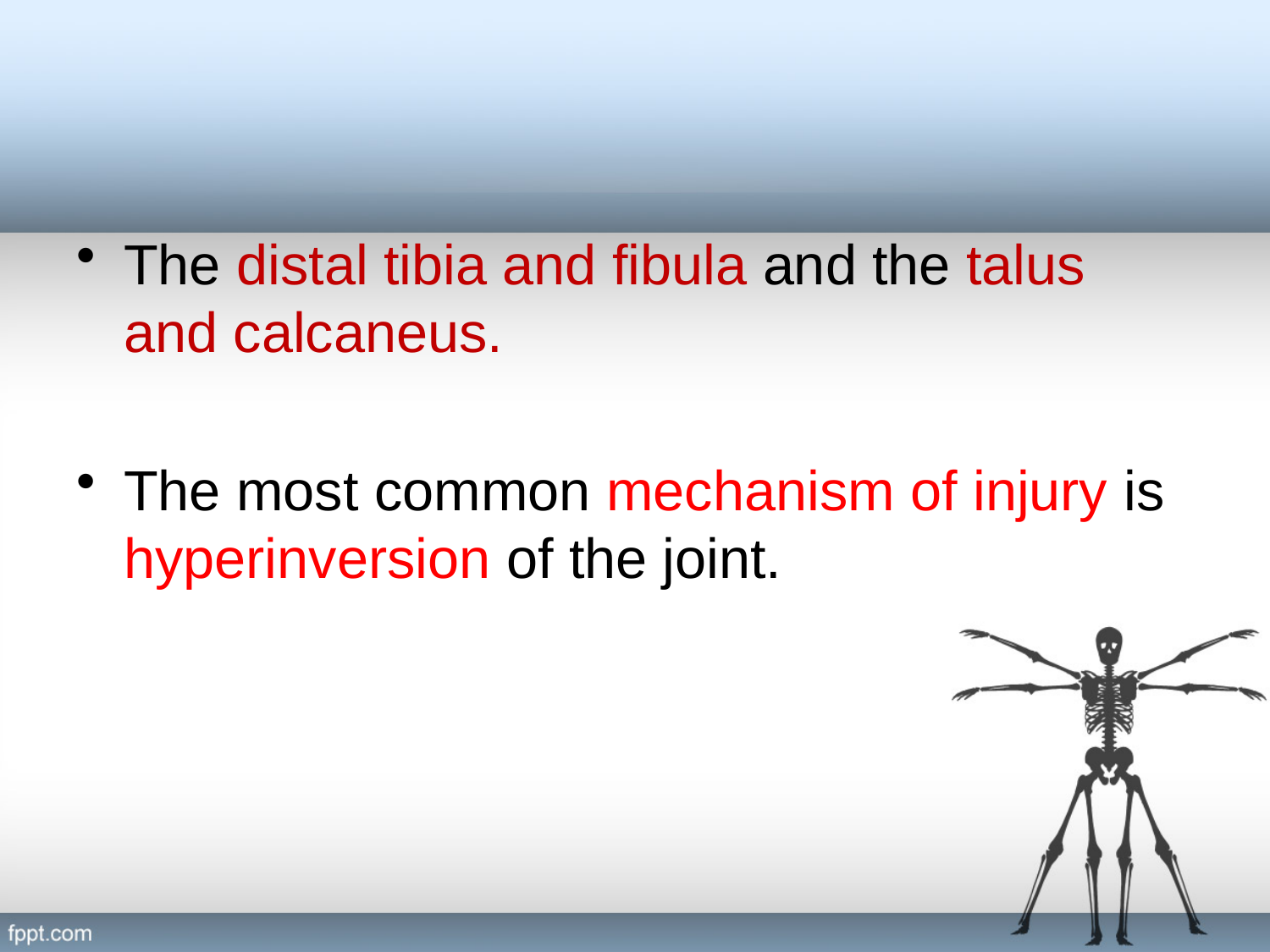

#
The distal tibia and fibula and the talus and calcaneus.

The most common mechanism of injury is hyperinversion of the joint.